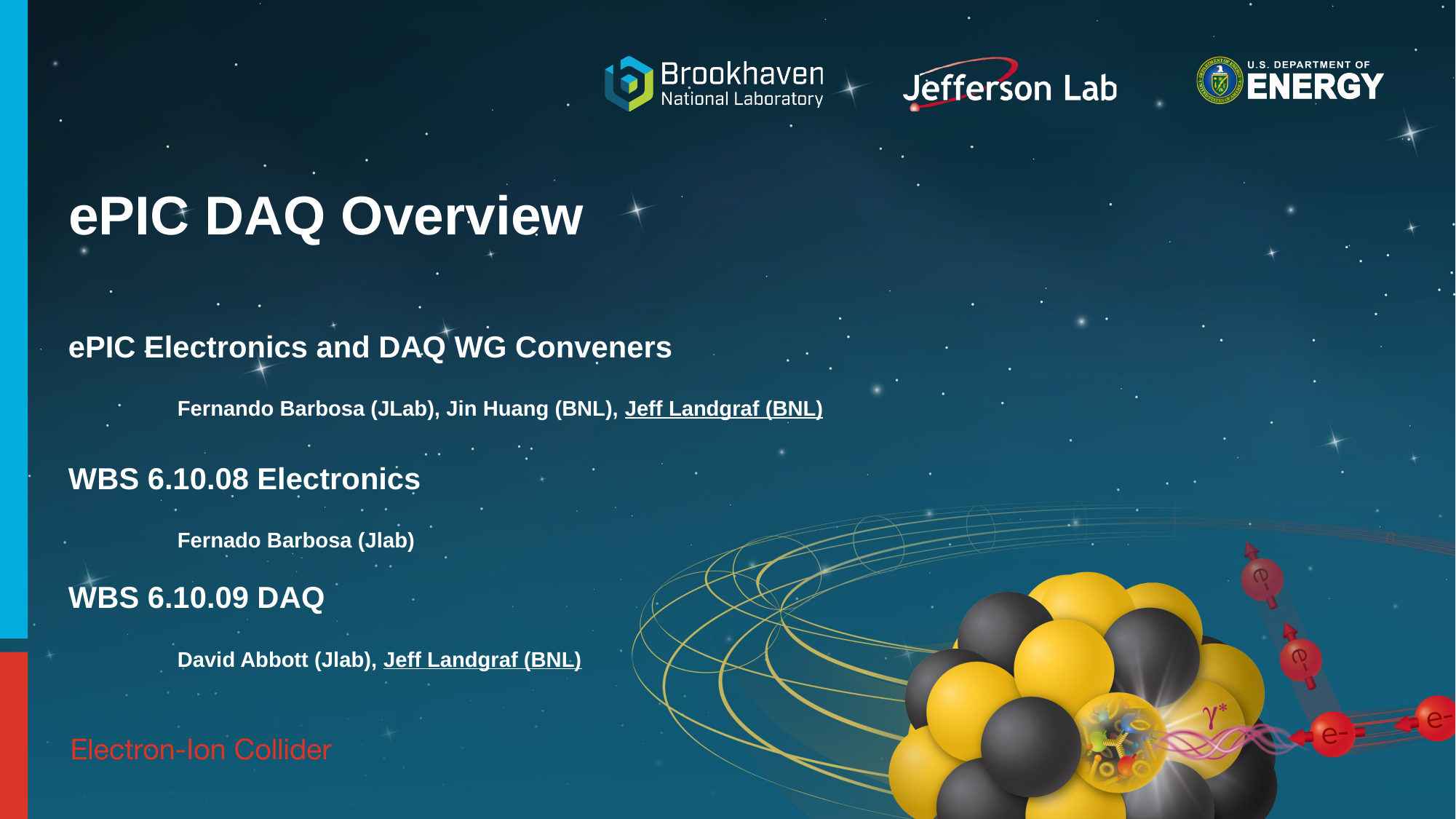

# ePIC DAQ Overview

ePIC Electronics and DAQ WG Conveners
	Fernando Barbosa (JLab), Jin Huang (BNL), Jeff Landgraf (BNL)

WBS 6.10.08 Electronics
	Fernado Barbosa (Jlab)

WBS 6.10.09 DAQ
	David Abbott (Jlab), Jeff Landgraf (BNL)